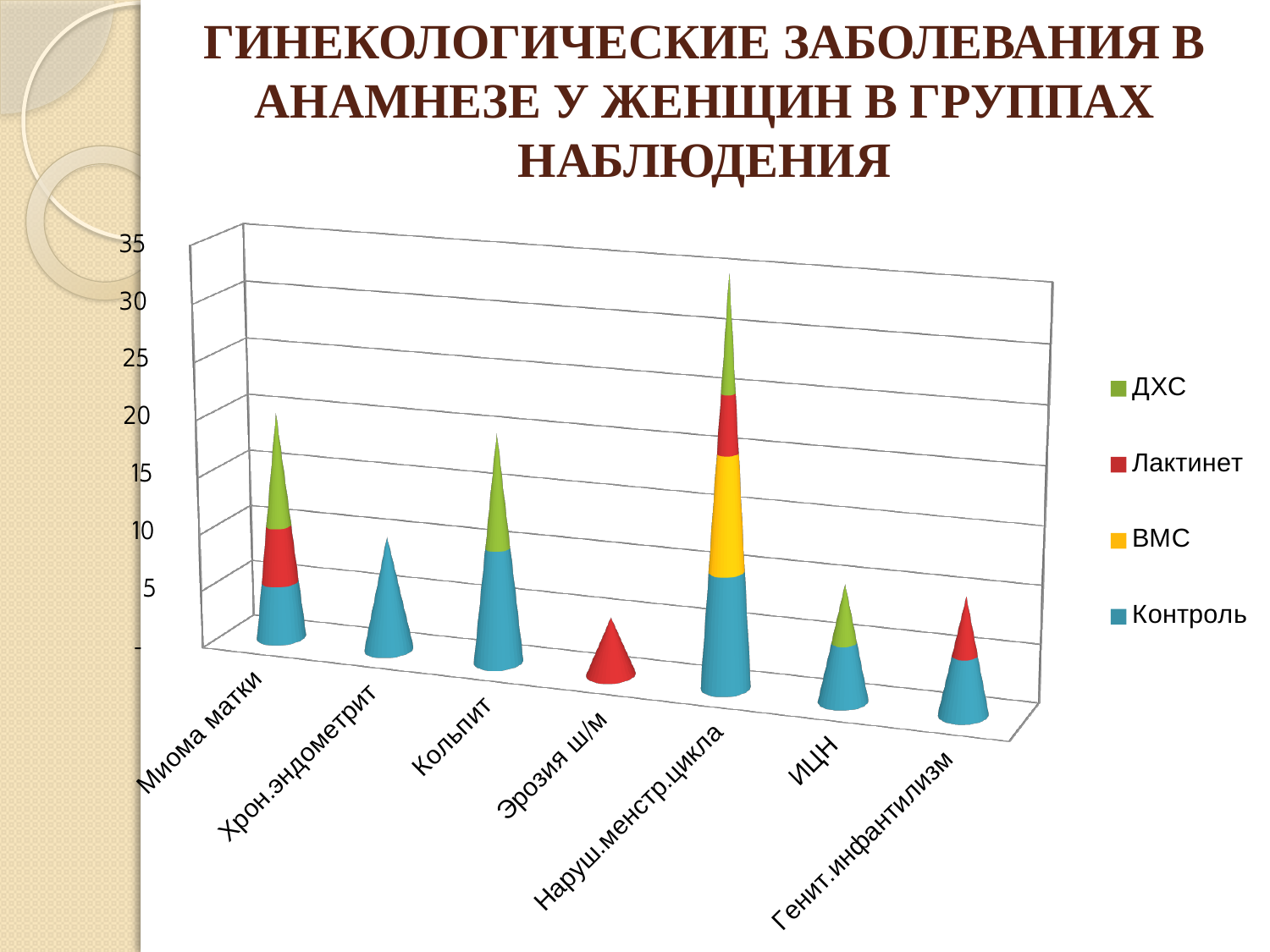

# ГИНЕКОЛОГИЧЕСКИЕ ЗАБОЛЕВАНИЯ В АНАМНЕЗЕ У ЖЕНЩИН В ГРУППАХ НАБЛЮДЕНИЯ

[unsupported chart]